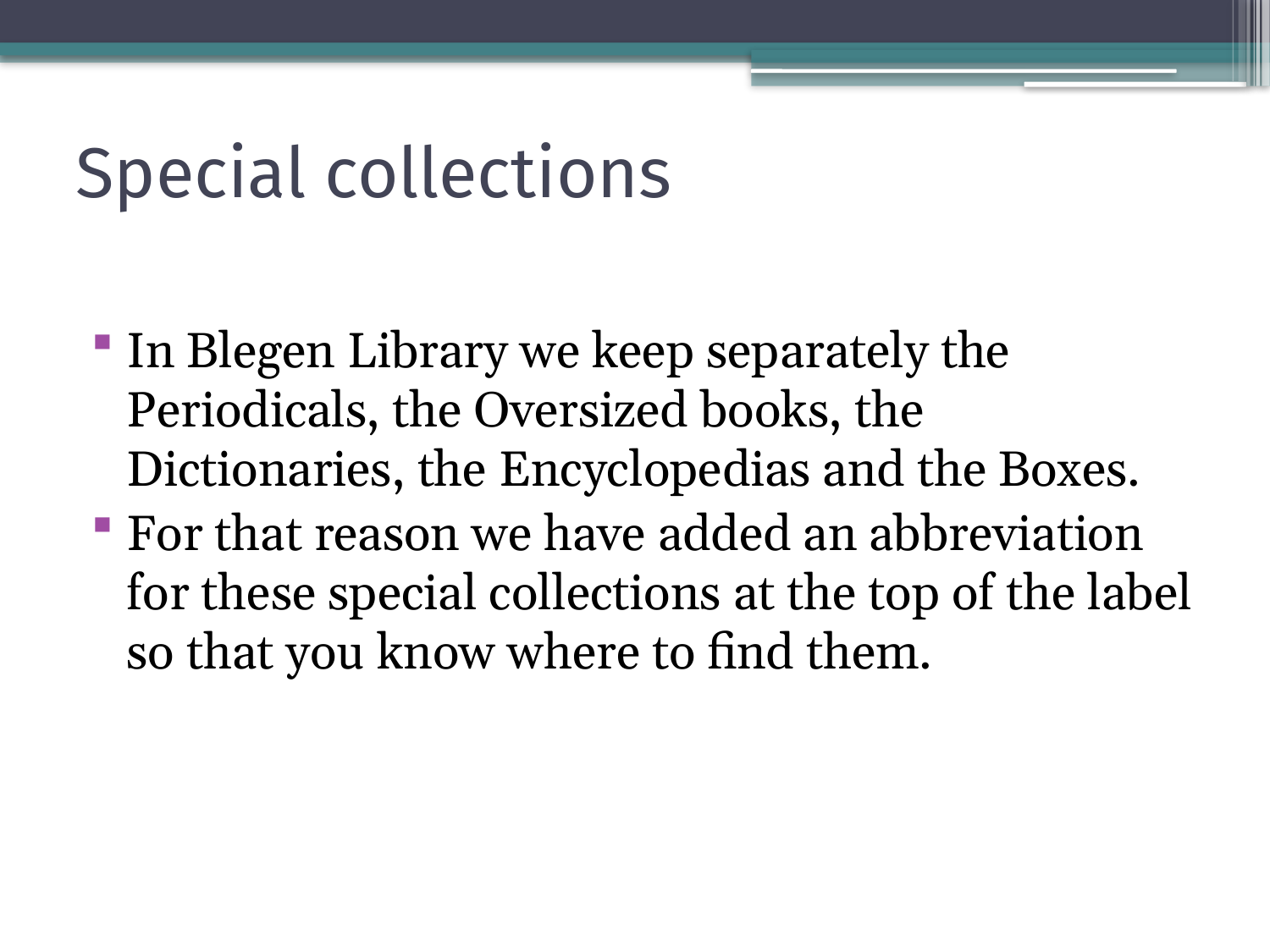

# Special collections
In Blegen Library we keep separately the Periodicals, the Oversized books, the Dictionaries, the Encyclopedias and the Boxes.
For that reason we have added an abbreviation for these special collections at the top of the label so that you know where to find them.